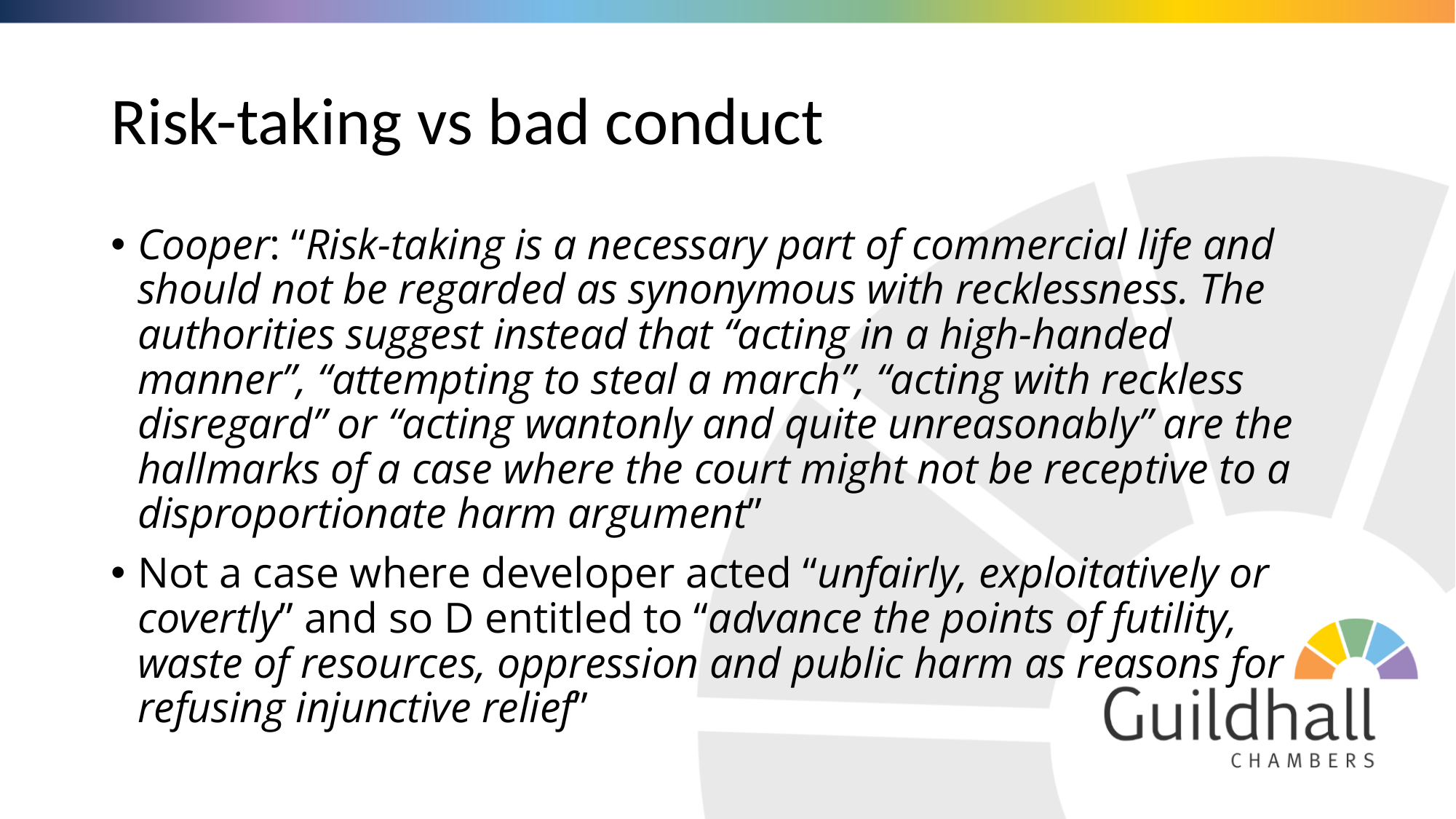

# Risk-taking vs bad conduct
Cooper: “Risk-taking is a necessary part of commercial life and should not be regarded as synonymous with recklessness. The authorities suggest instead that “acting in a high-handed manner”, “attempting to steal a march”, “acting with reckless disregard” or “acting wantonly and quite unreasonably” are the hallmarks of a case where the court might not be receptive to a disproportionate harm argument”
Not a case where developer acted “unfairly, exploitatively or covertly” and so D entitled to “advance the points of futility, waste of resources, oppression and public harm as reasons for refusing injunctive relief”